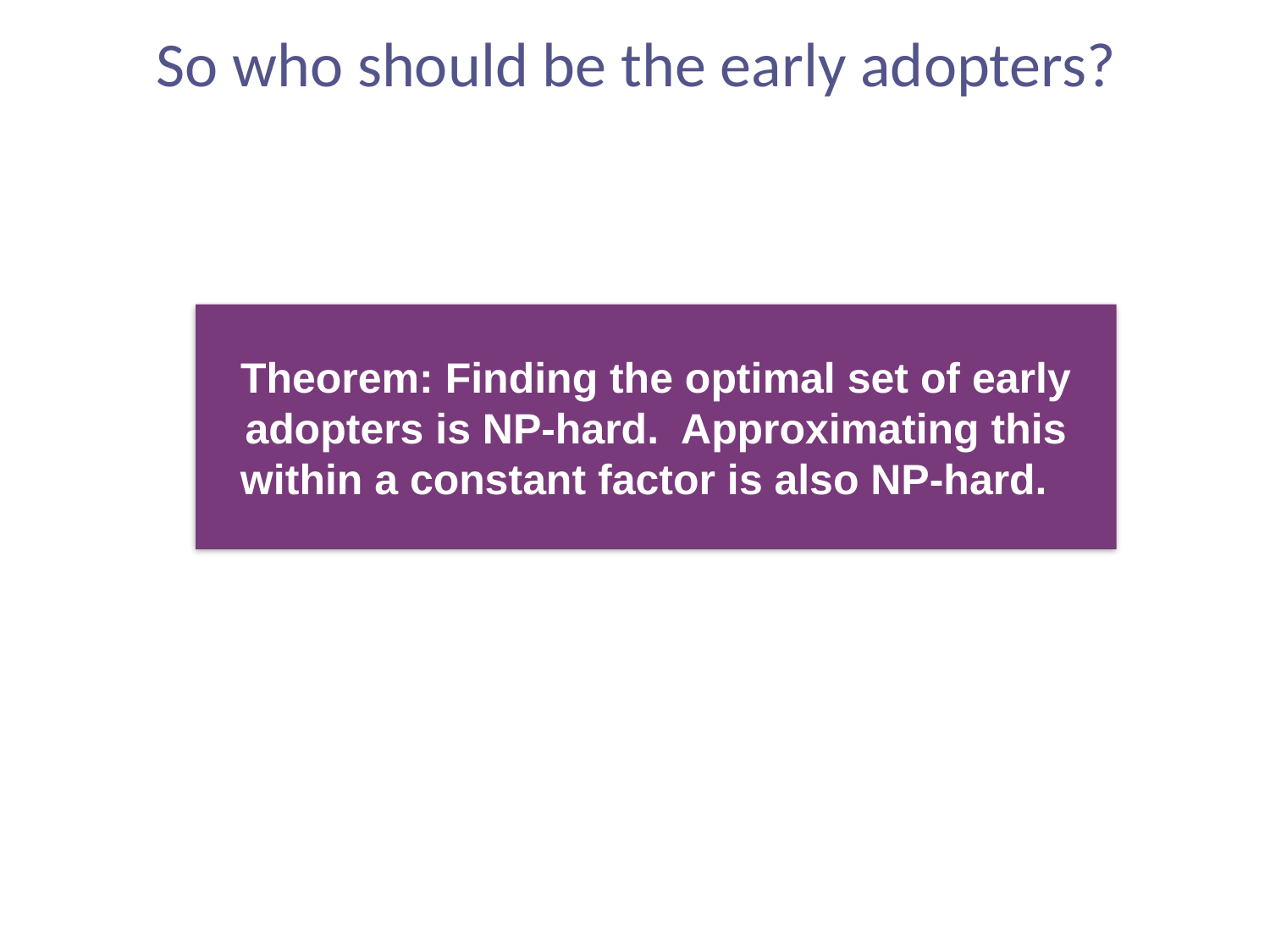

# So who should be the early adopters?
Theorem: Finding the optimal set of early adopters is NP-hard.  Approximating this within a constant factor is also NP-hard.